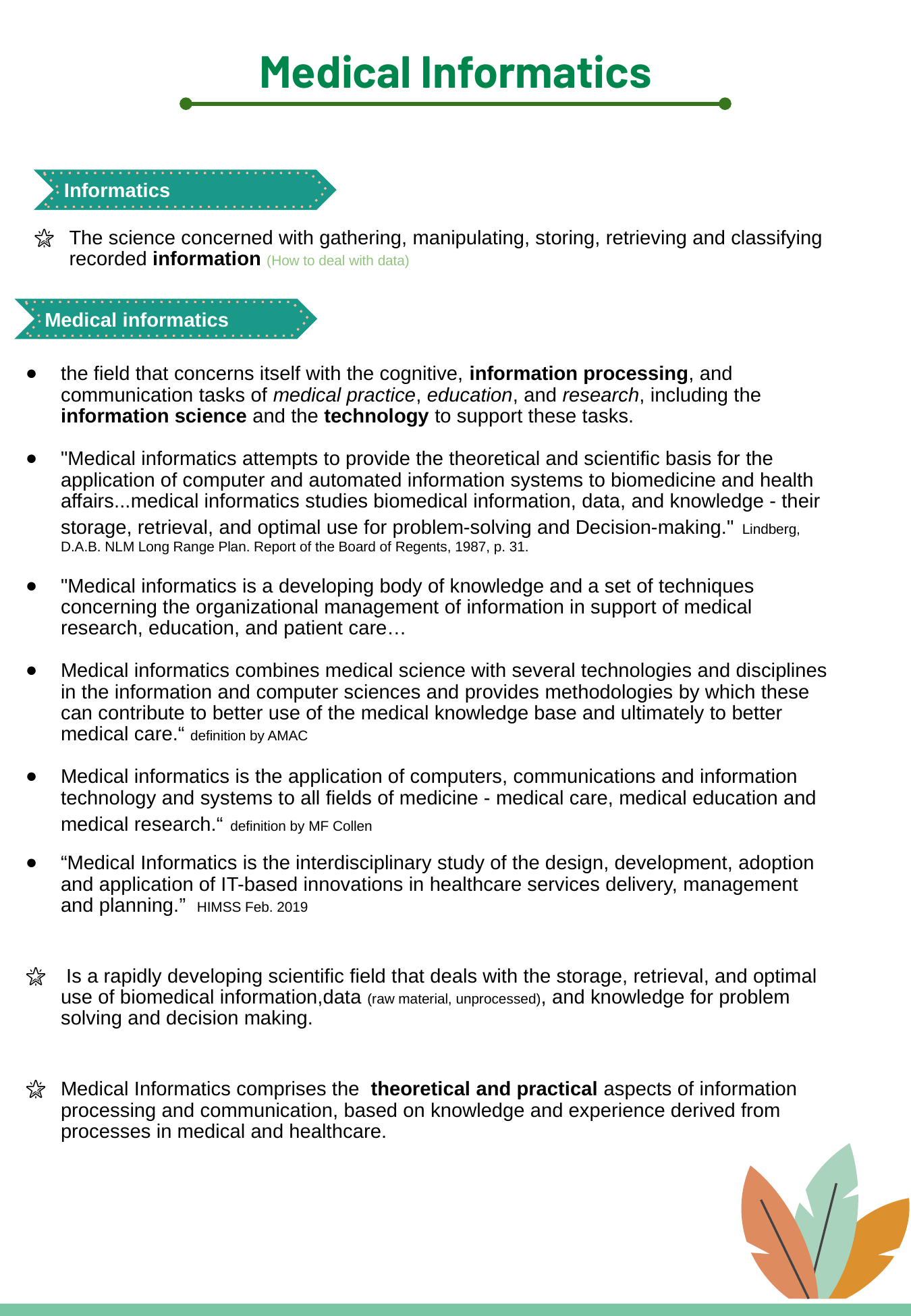

Medical Informatics
Informatics

The science concerned with gathering, manipulating, storing, retrieving and classifying recorded information (How to deal with data)

Medical informatics

the field that concerns itself with the cognitive, information processing, and communication tasks of medical practice, education, and research, including the information science and the technology to support these tasks.

"Medical informatics attempts to provide the theoretical and scientific basis for the application of computer and automated information systems to biomedicine and health affairs...medical informatics studies biomedical information, data, and knowledge - their storage, retrieval, and optimal use for problem-solving and Decision-making." Lindberg, D.A.B. NLM Long Range Plan. Report of the Board of Regents, 1987, p. 31.

"Medical informatics is a developing body of knowledge and a set of techniques concerning the organizational management of information in support of medical research, education, and patient care…

Medical informatics combines medical science with several technologies and disciplines in the information and computer sciences and provides methodologies by which these can contribute to better use of the medical knowledge base and ultimately to better medical care.“ definition by AMAC

Medical informatics is the application of computers, communications and information technology and systems to all fields of medicine - medical care, medical education and medical research.“ definition by MF Collen

“Medical Informatics is the interdisciplinary study of the design, development, adoption and application of IT-based innovations in healthcare services delivery, management and planning.”  HIMSS Feb. 2019

 Is a rapidly developing scientific field that deals with the storage, retrieval, and optimal use of biomedical information,data (raw material, unprocessed), and knowledge for problem solving and decision making.

Medical Informatics comprises the  theoretical and practical aspects of information processing and communication, based on knowledge and experience derived from processes in medical and healthcare.